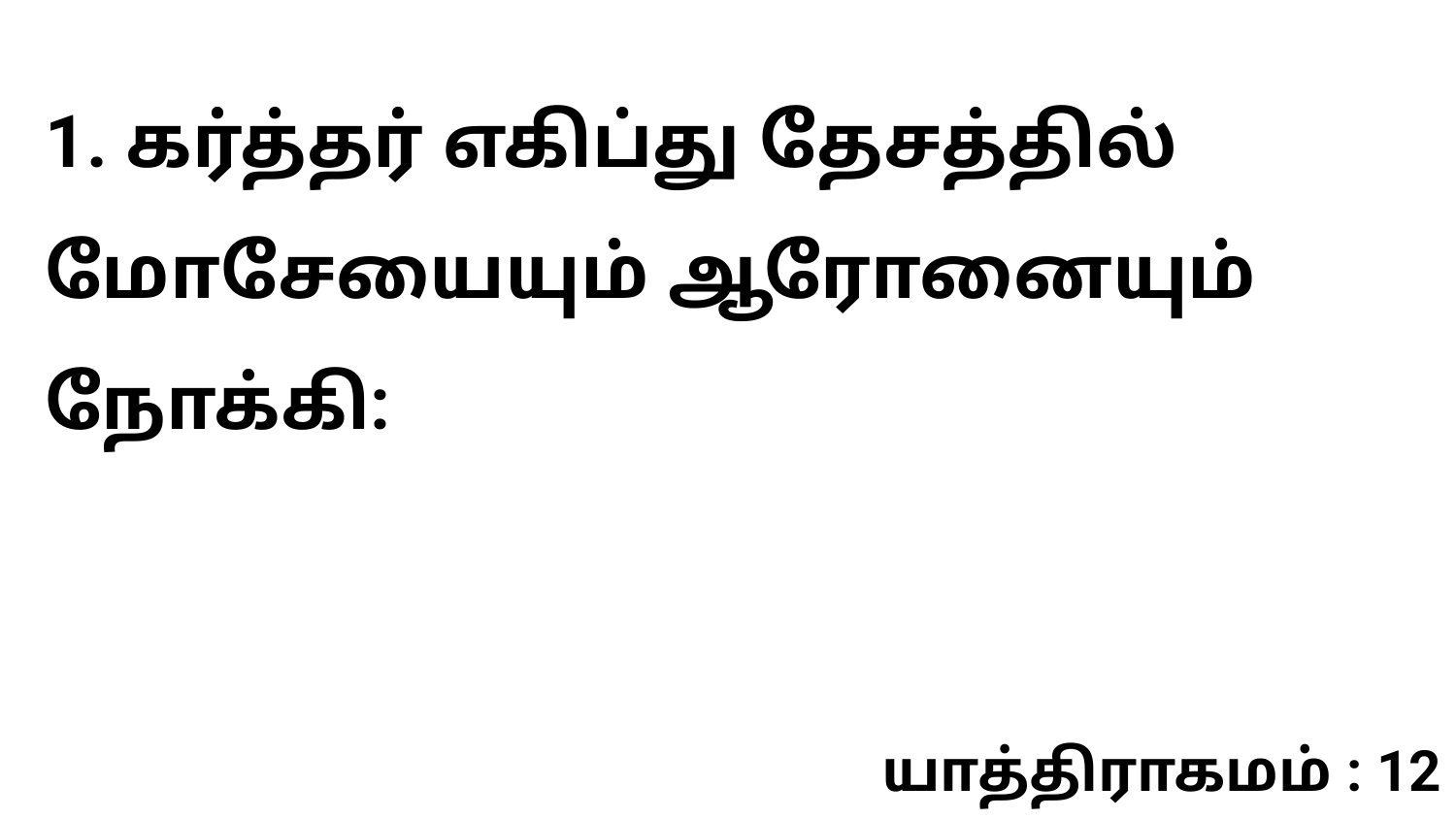

1. கர்த்தர் எகிப்து தேசத்தில் மோசேயையும் ஆரோனையும் நோக்கி:
யாத்திராகமம் : 12